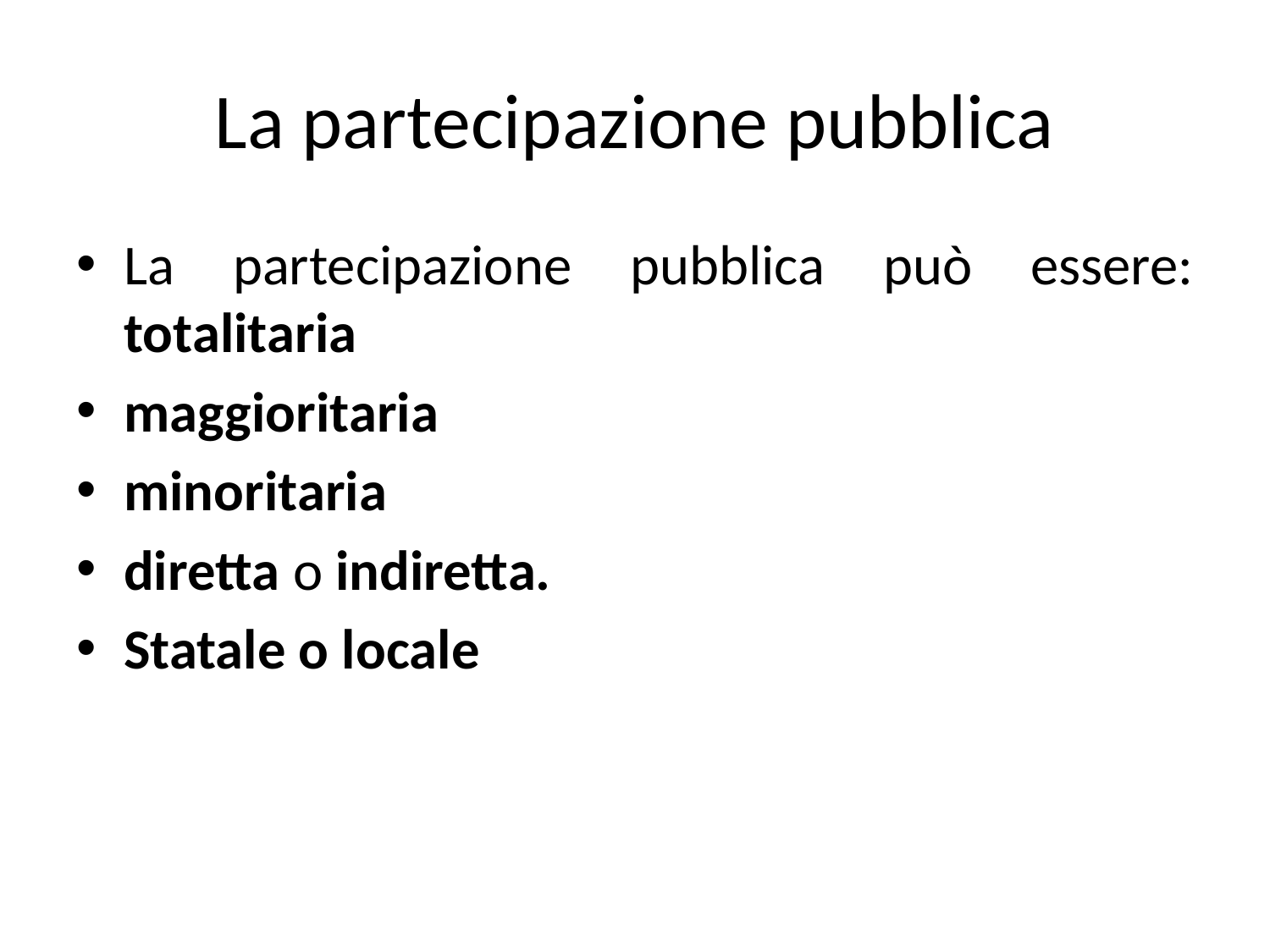

# La partecipazione pubblica
La partecipazione pubblica può essere: totalitaria
maggioritaria
minoritaria
diretta o indiretta.
Statale o locale